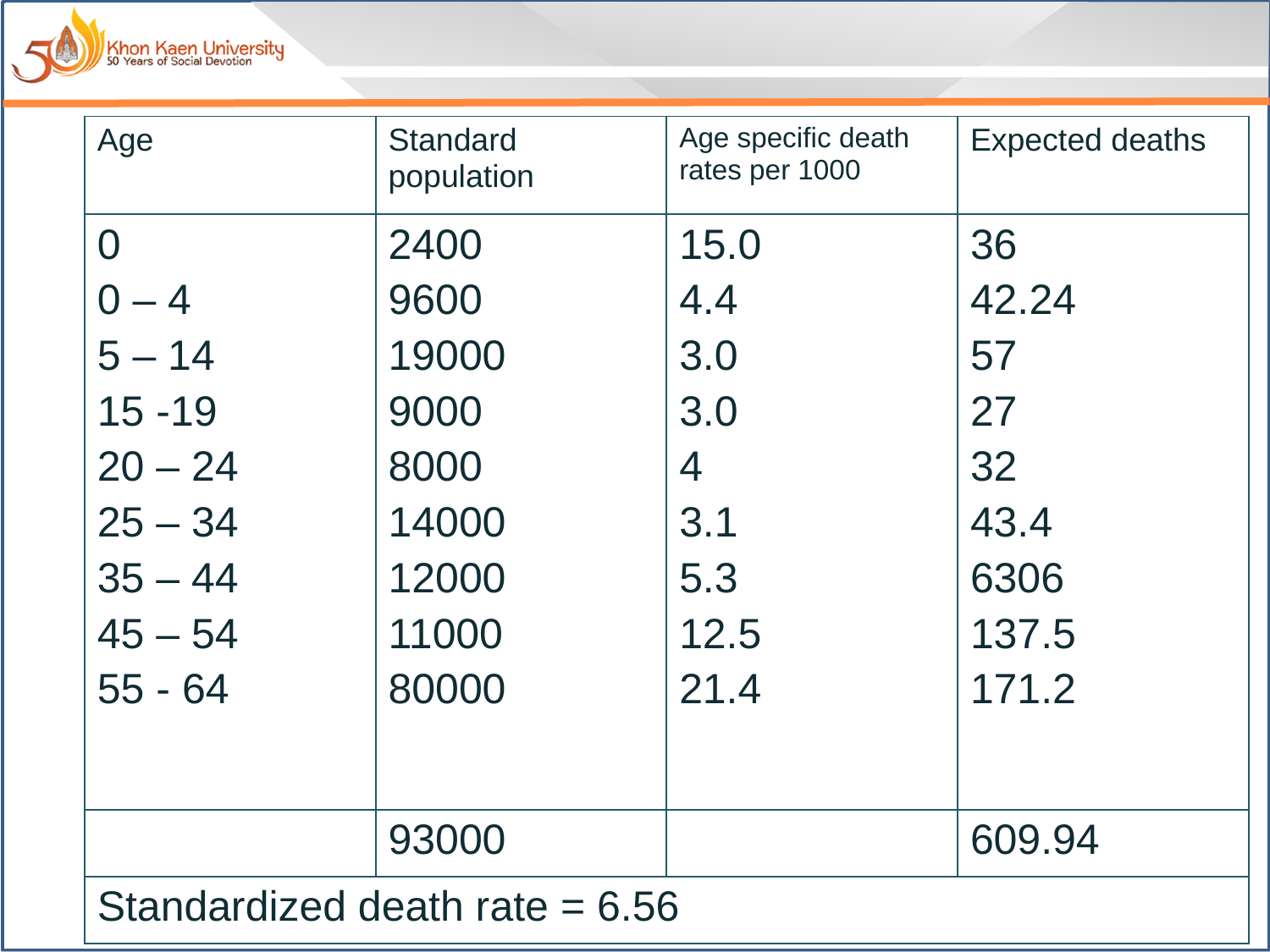

| Age | Standard population | Age specific death rates per 1000 | Expected deaths |
| --- | --- | --- | --- |
| 0 0 – 4 5 – 14 15 -19 20 – 24 25 – 34 35 – 44 45 – 54 55 - 64 | 2400 9600 19000 9000 8000 14000 12000 11000 80000 | 15.0 4.4 3.0 3.0 4 3.1 5.3 12.5 21.4 | 36 42.24 57 27 32 43.4 6306 137.5 171.2 |
|  | 93000 |  | 609.94 |
| Standardized death rate = 6.56 |  |  |  |